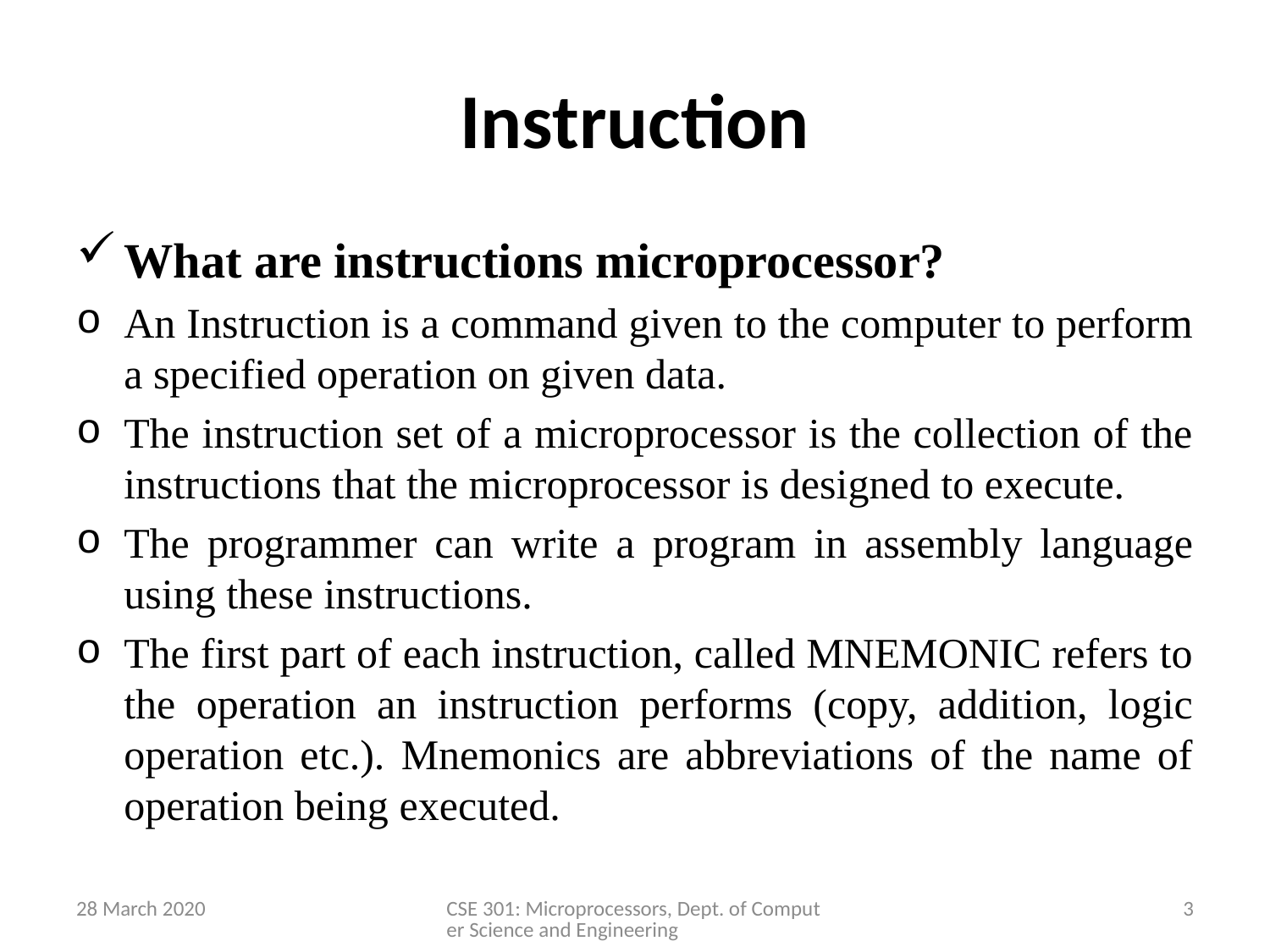

# Instruction
What are instructions microprocessor?
An Instruction is a command given to the computer to perform a specified operation on given data.
The instruction set of a microprocessor is the collection of the instructions that the microprocessor is designed to execute.
The programmer can write a program in assembly language using these instructions.
The first part of each instruction, called MNEMONIC refers to the operation an instruction performs (copy, addition, logic operation etc.). Mnemonics are abbreviations of the name of operation being executed.

28 March 2020
CSE 301: Microprocessors, Dept. of Computer Science and Engineering
3